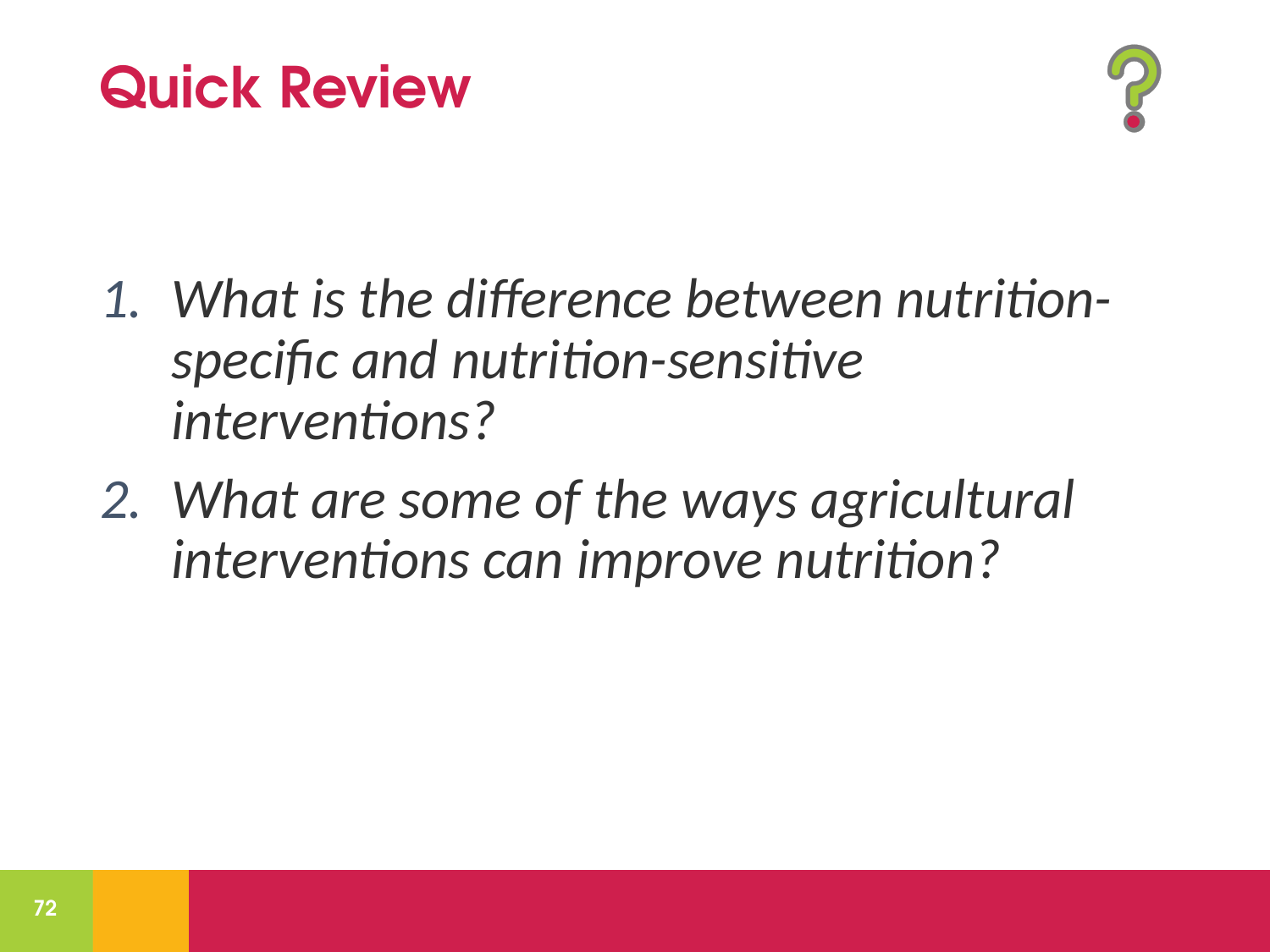

What is the difference between nutrition-specific and nutrition-sensitive interventions?
What are some of the ways agricultural interventions can improve nutrition?
72